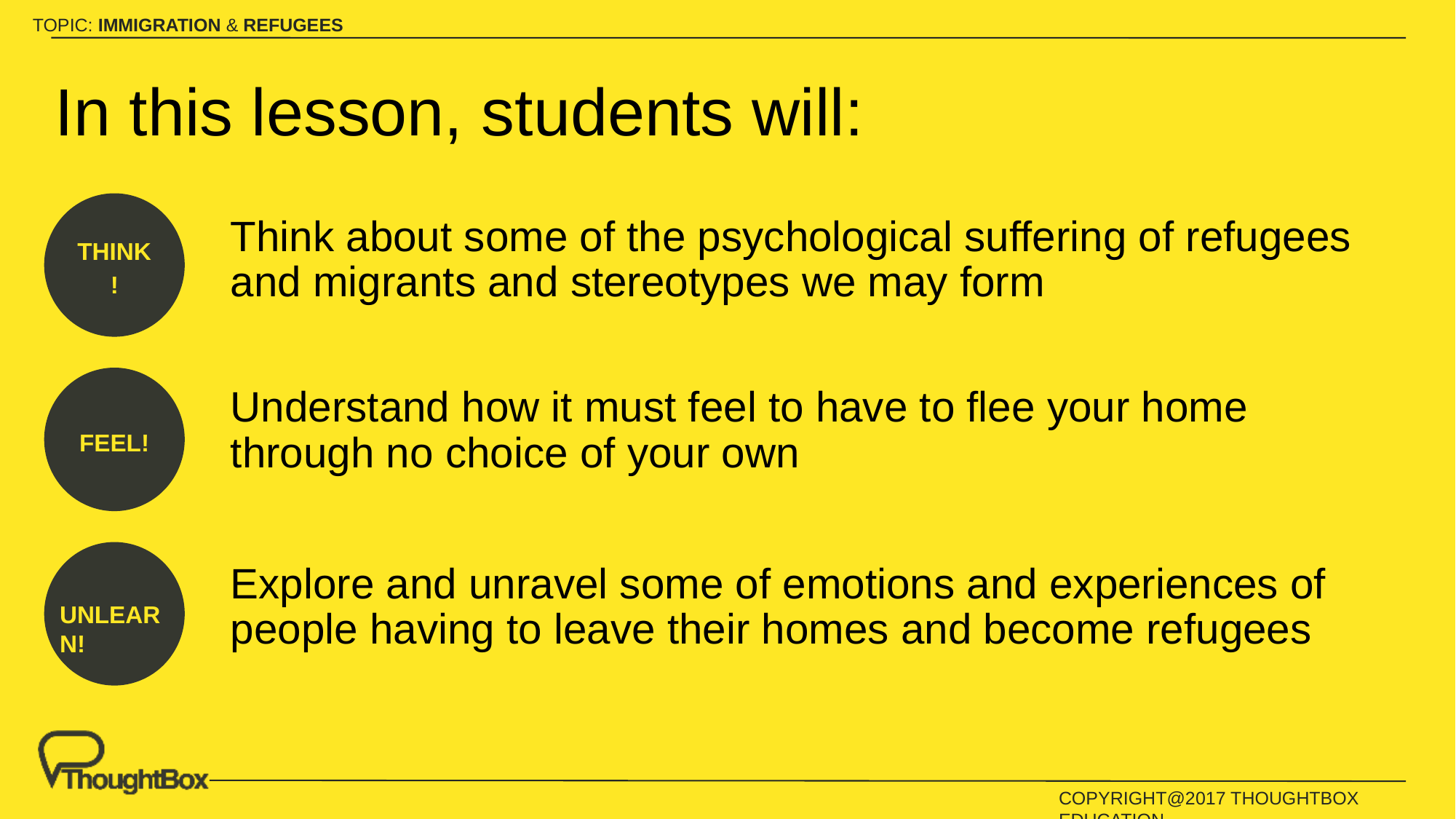

# In this lesson, students will:
THINK!
Think about some of the psychological suffering of refugees and migrants and stereotypes we may form

Understand how it must feel to have to flee your home through no choice of your own

Explore and unravel some of emotions and experiences of people having to leave their homes and become refugees
FEEL!

UNLEARN!